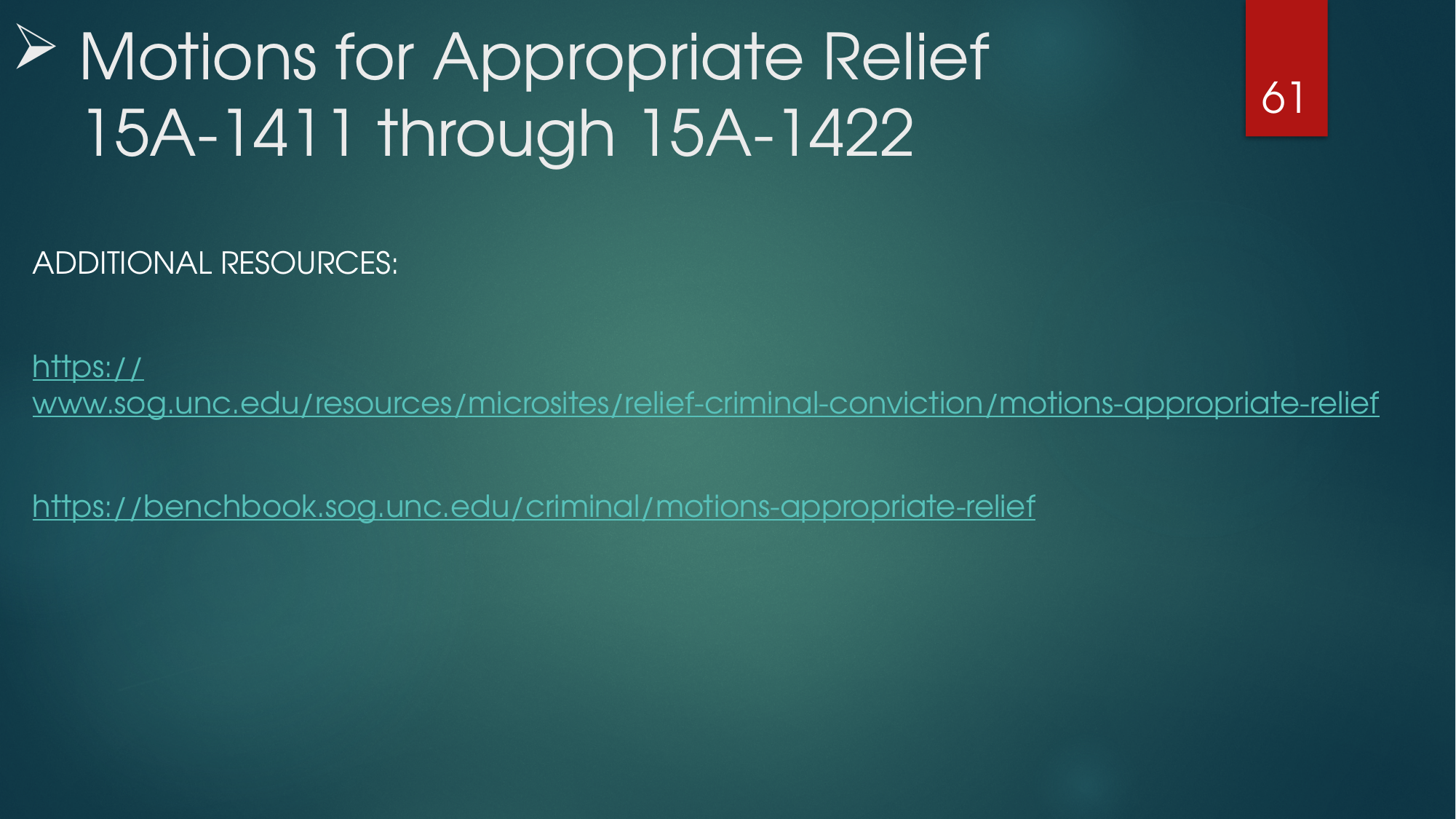

# Motions for Appropriate Relief 15A-1411 through 15A-1422
61
ADDITIONAL RESOURCES:

https://www.sog.unc.edu/resources/microsites/relief-criminal-conviction/motions-appropriate-relief

https://benchbook.sog.unc.edu/criminal/motions-appropriate-relief